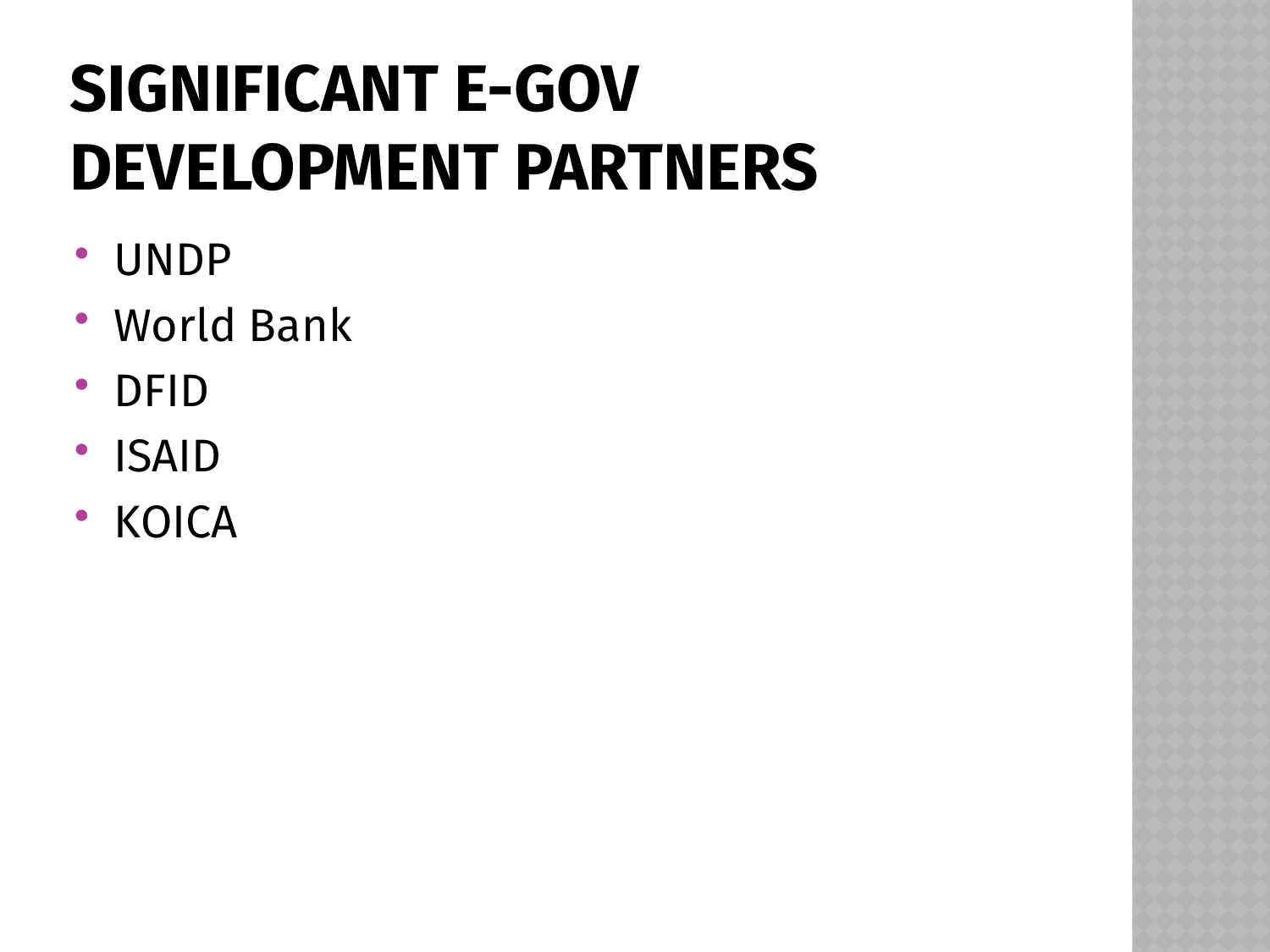

# Significant E-gov Development Partners
UNDP
World Bank
DFID
ISAID
KOICA